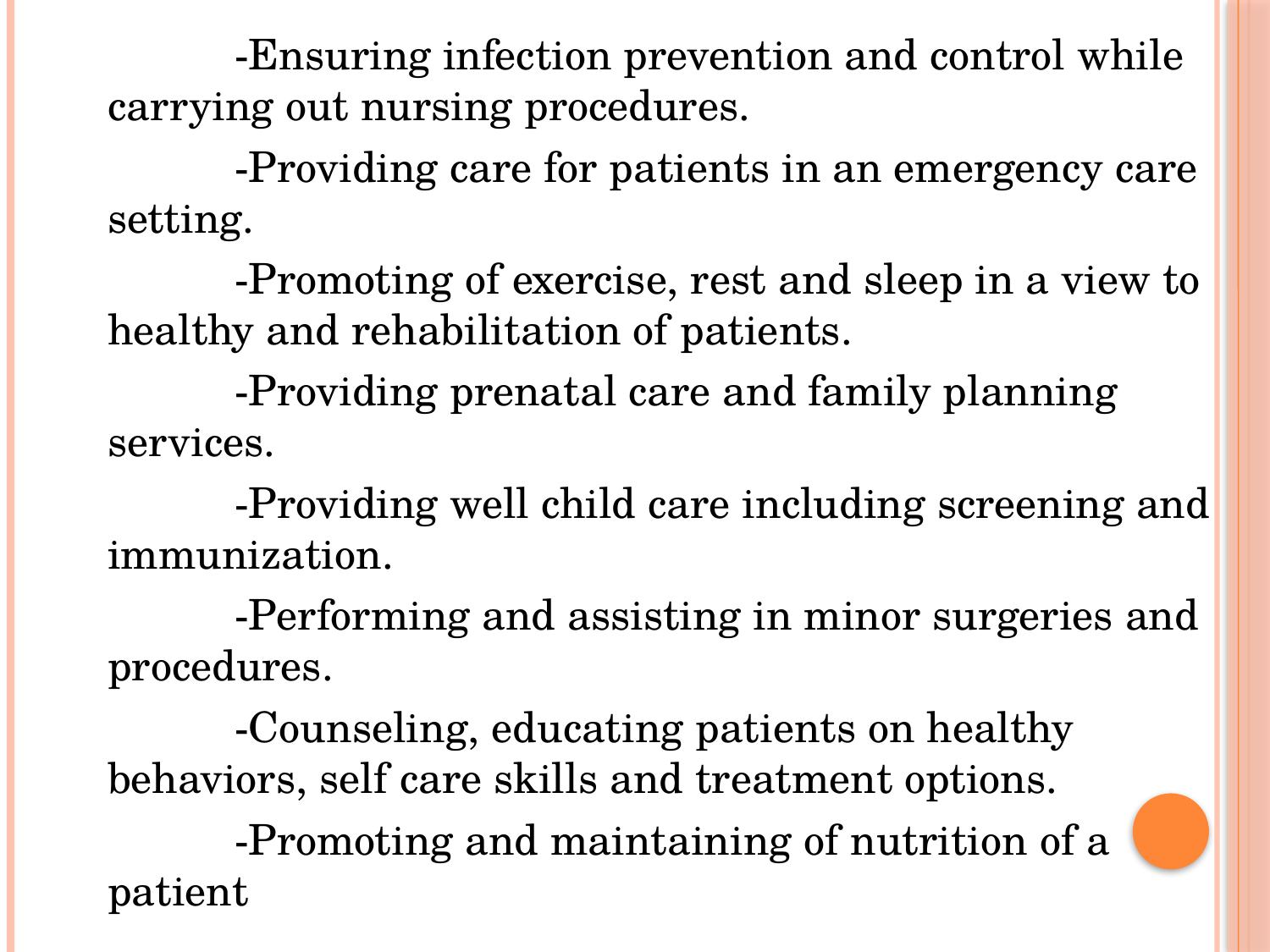

-Ensuring infection prevention and control while carrying out nursing procedures.
	-Providing care for patients in an emergency care setting.
	-Promoting of exercise, rest and sleep in a view to healthy and rehabilitation of patients.
	-Providing prenatal care and family planning services.
	-Providing well child care including screening and immunization.
	-Performing and assisting in minor surgeries and procedures.
	-Counseling, educating patients on healthy behaviors, self care skills and treatment options.
	-Promoting and maintaining of nutrition of a patient